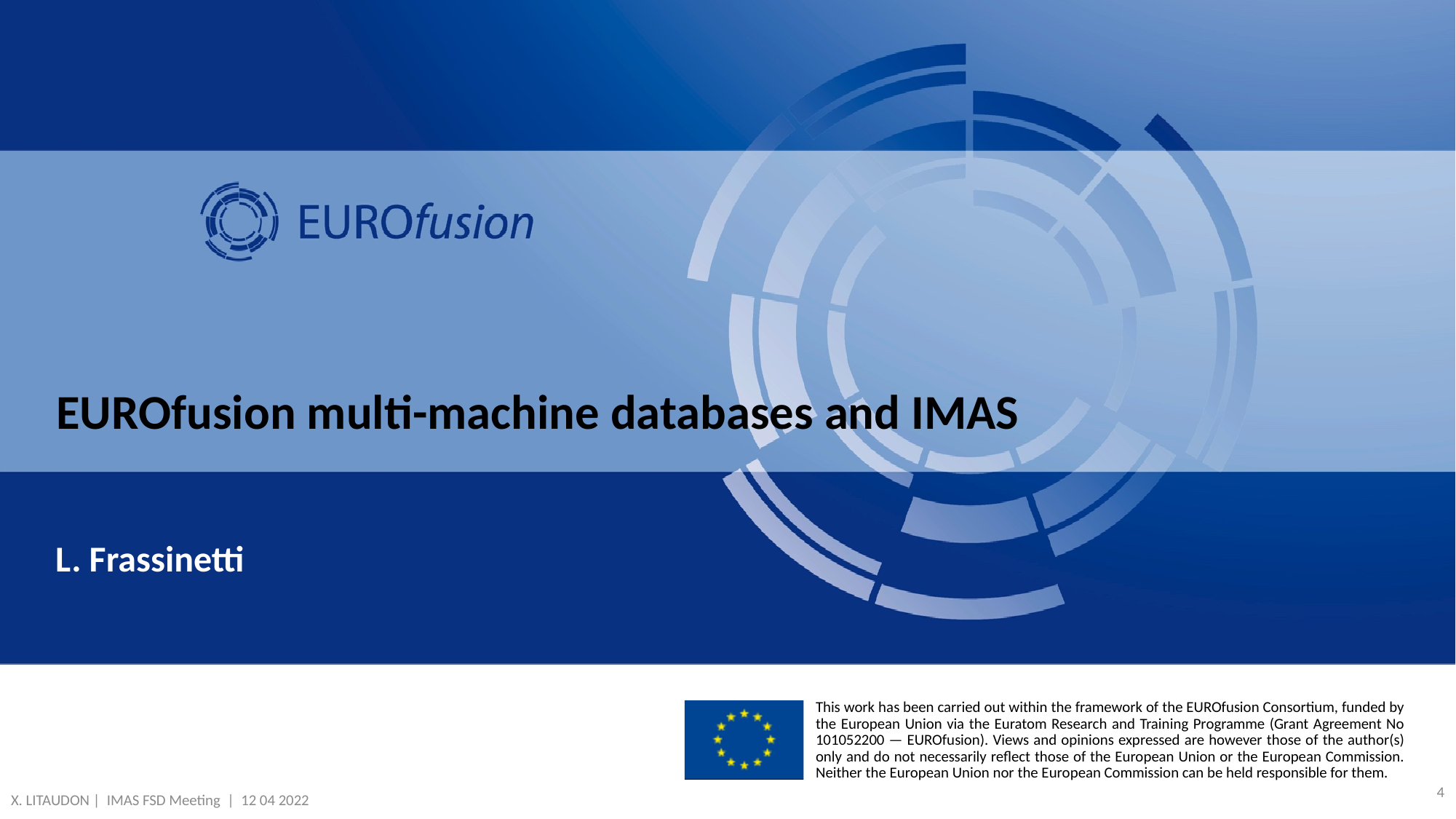

EUROfusion multi-machine databases and IMAS
L. Frassinetti
4
X. LITAUDON |  IMAS FSD Meeting  |  12 04 2022